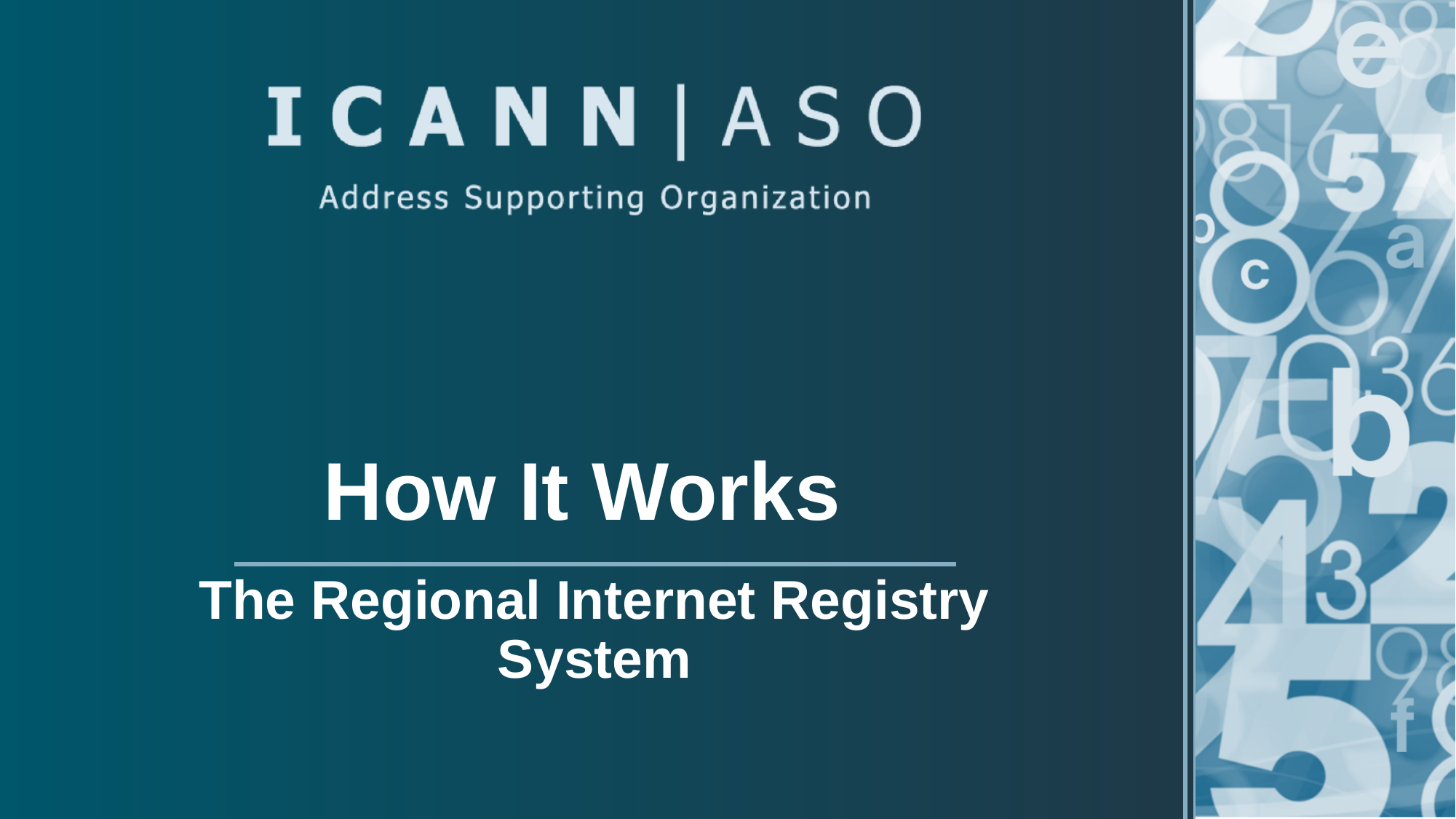

# How It Works
The Regional Internet Registry System